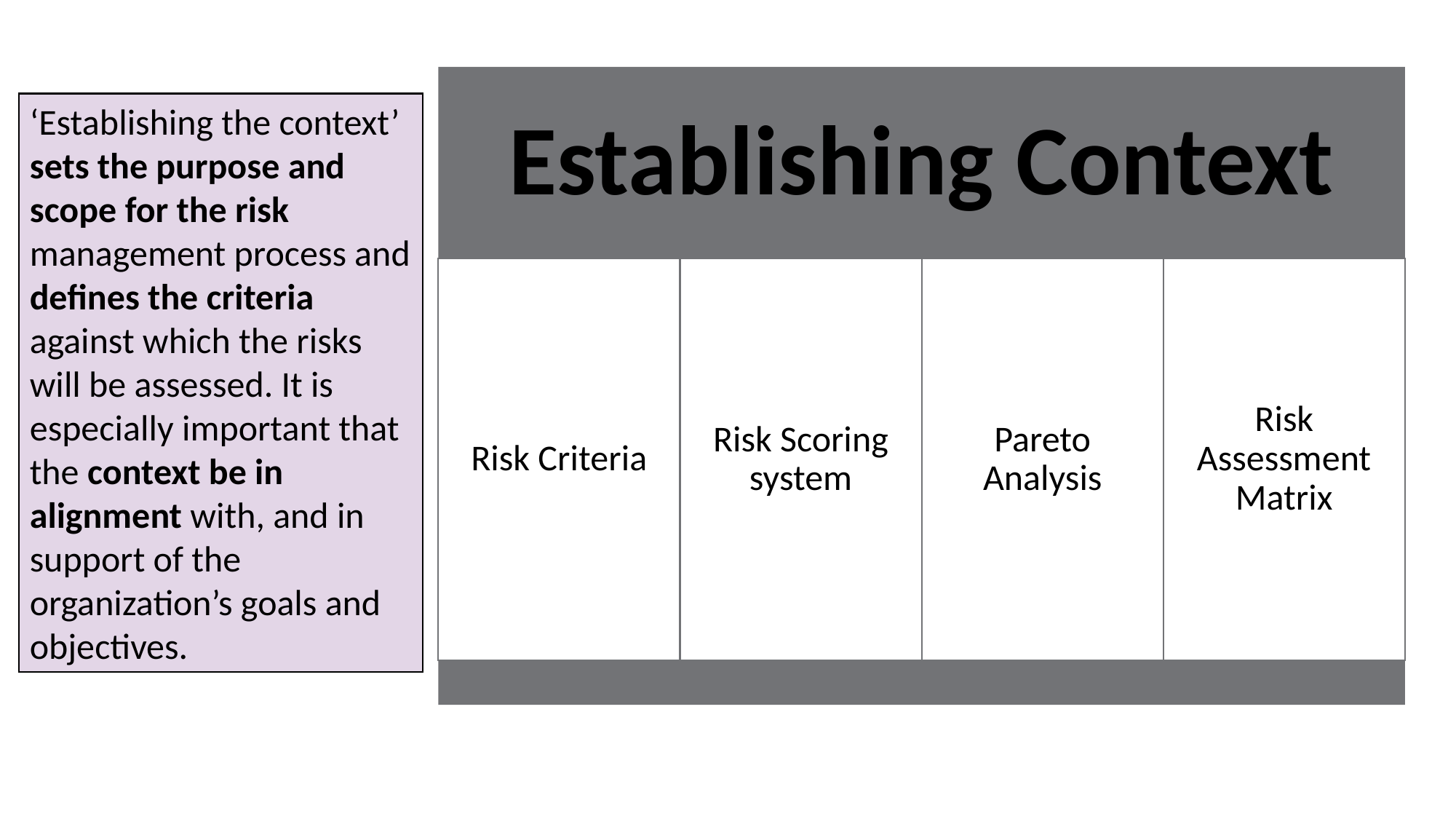

Establishing Context
Risk Criteria
Risk Scoring system
Pareto Analysis
Risk Assessment Matrix
‘Establishing the context’ sets the purpose and scope for the risk management process and defines the criteria against which the risks will be assessed. It is especially important that the context be in alignment with, and in support of the organization’s goals and objectives.